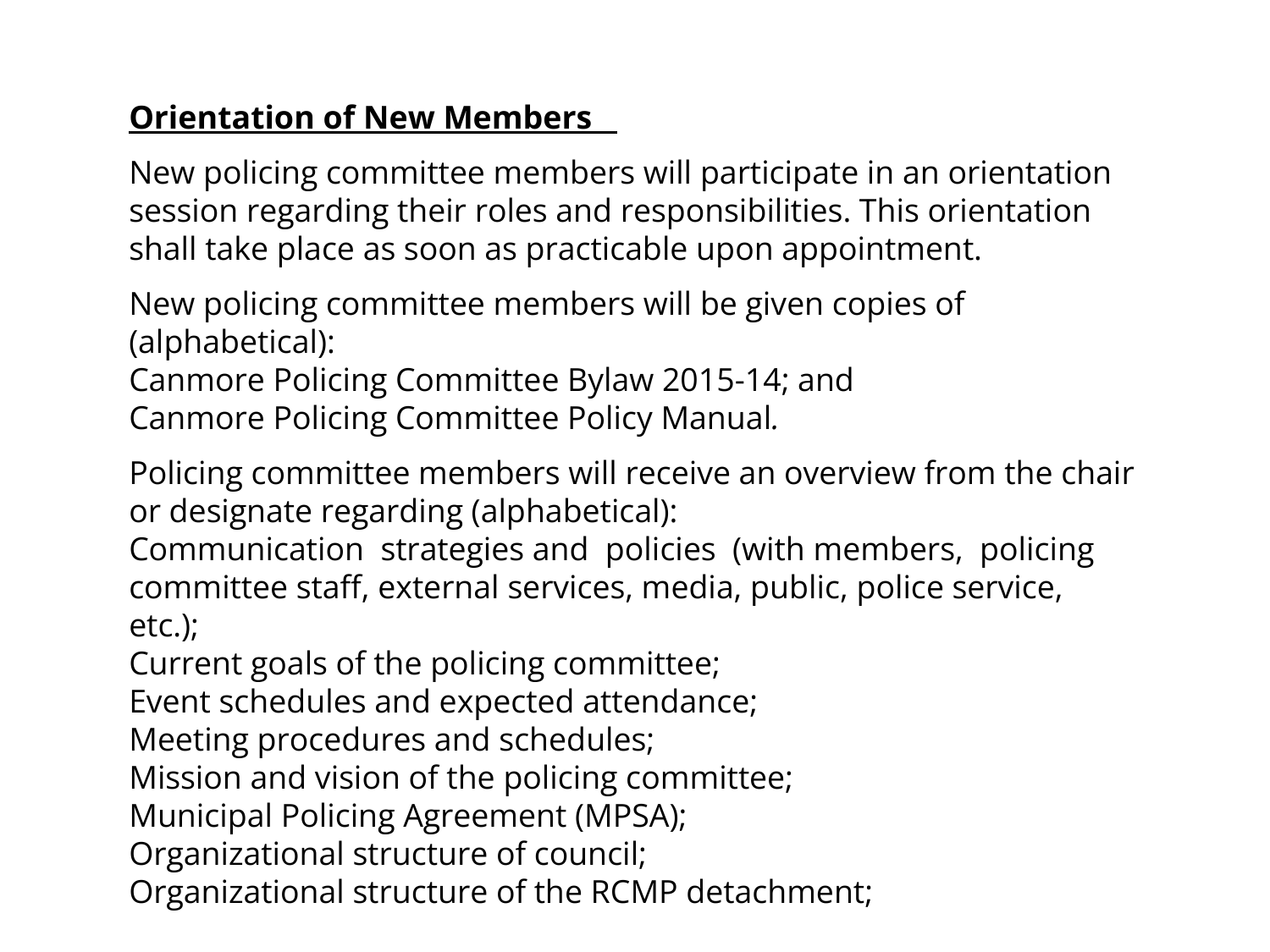

Orientation of New Members

New policing committee members will participate in an orientation session regarding their roles and responsibilities. This orientation shall take place as soon as practicable upon appointment.

New policing committee members will be given copies of (alphabetical):
Canmore Policing Committee Bylaw 2015-14; and
Canmore Policing Committee Policy Manual.

Policing committee members will receive an overview from the chair or designate regarding (alphabetical):
Communication  strategies and  policies  (with members,  policing  committee staff, external services, media, public, police service, etc.);
Current goals of the policing committee;
Event schedules and expected attendance;
Meeting procedures and schedules;
Mission and vision of the policing committee;
Municipal Policing Agreement (MPSA);
Organizational structure of council;
Organizational structure of the RCMP detachment;